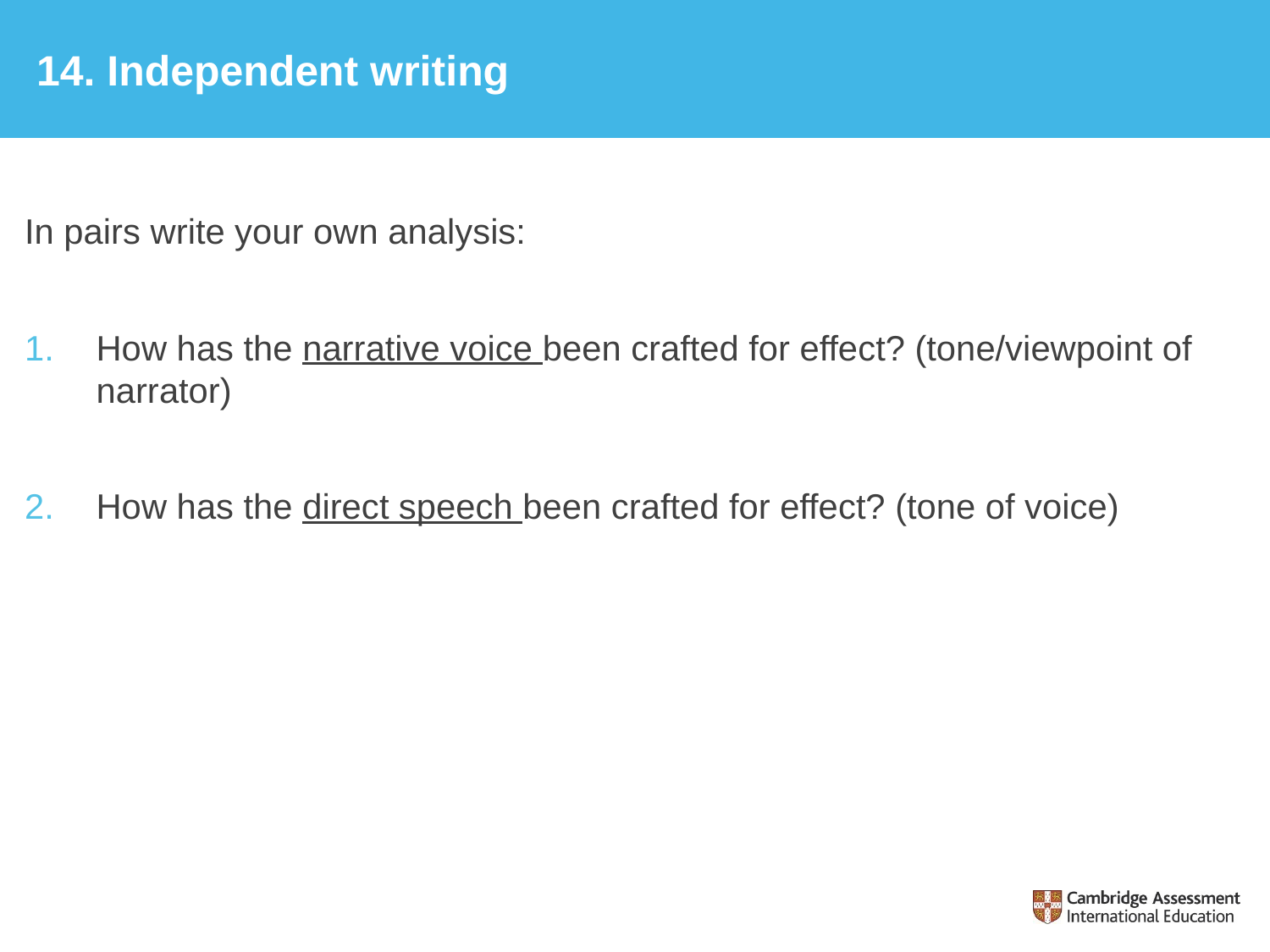

# 14. Independent writing
In pairs write your own analysis:

How has the narrative voice been crafted for effect? (tone/viewpoint of narrator)

How has the direct speech been crafted for effect? (tone of voice)